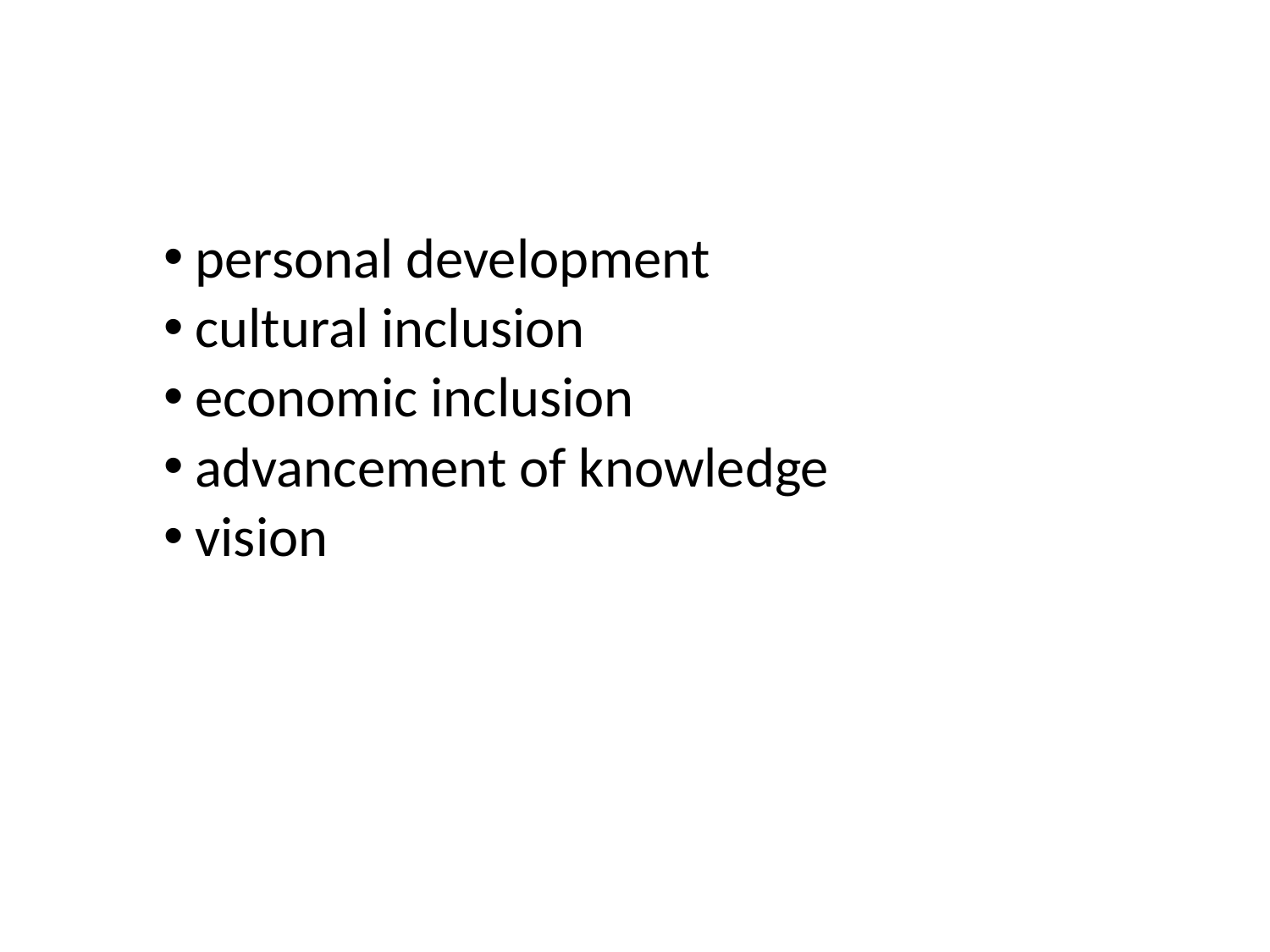

#
personal development
cultural inclusion
economic inclusion
advancement of knowledge
vision